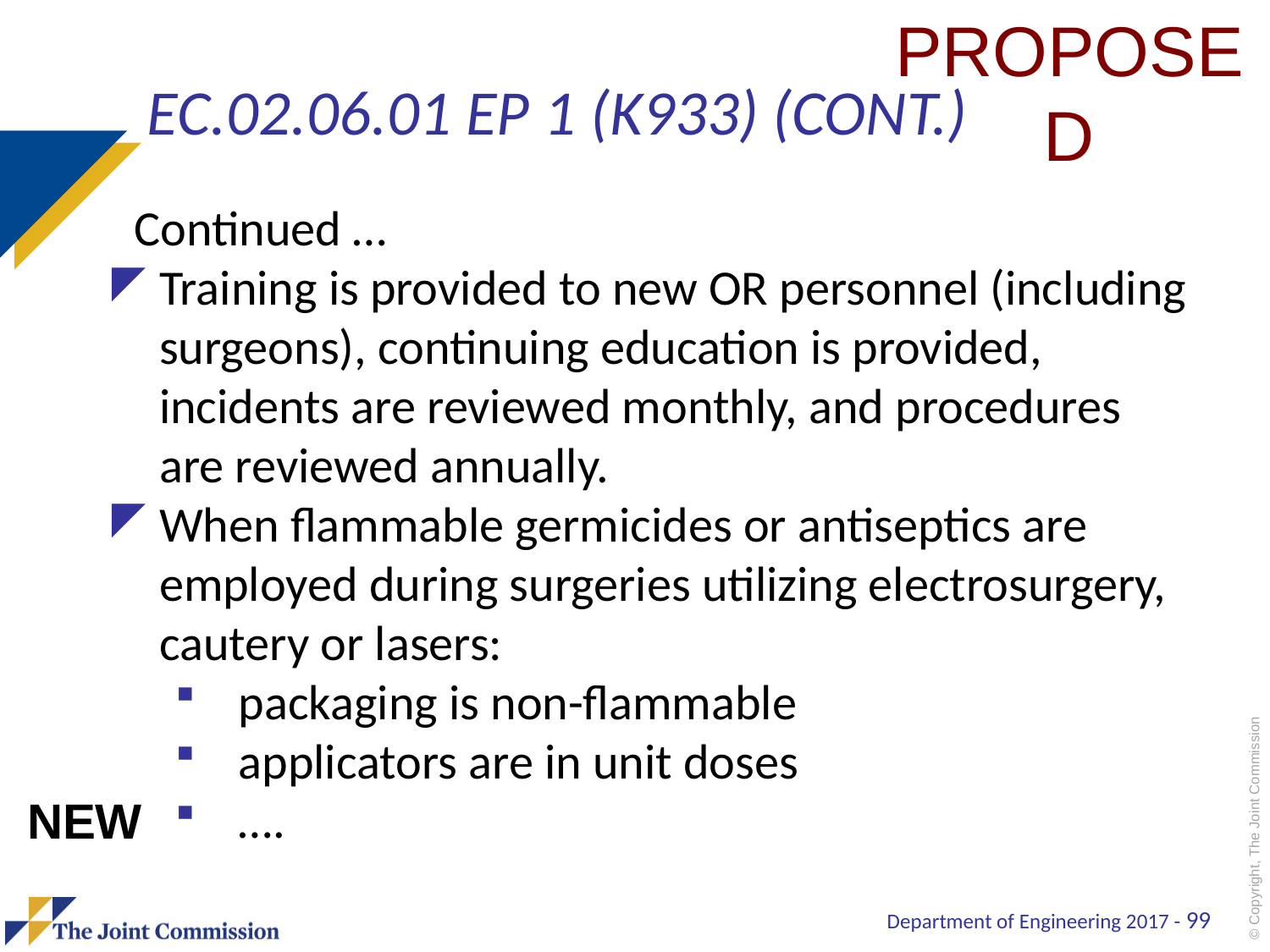

PROPOSED
# EC.02.06.01 EP 1 (K933) (cont.)
  Continued …
Training is provided to new OR personnel (including surgeons), continuing education is provided, incidents are reviewed monthly, and procedures are reviewed annually.
When flammable germicides or antiseptics are employed during surgeries utilizing electrosurgery, cautery or lasers:
packaging is non-flammable
applicators are in unit doses
….

NEW